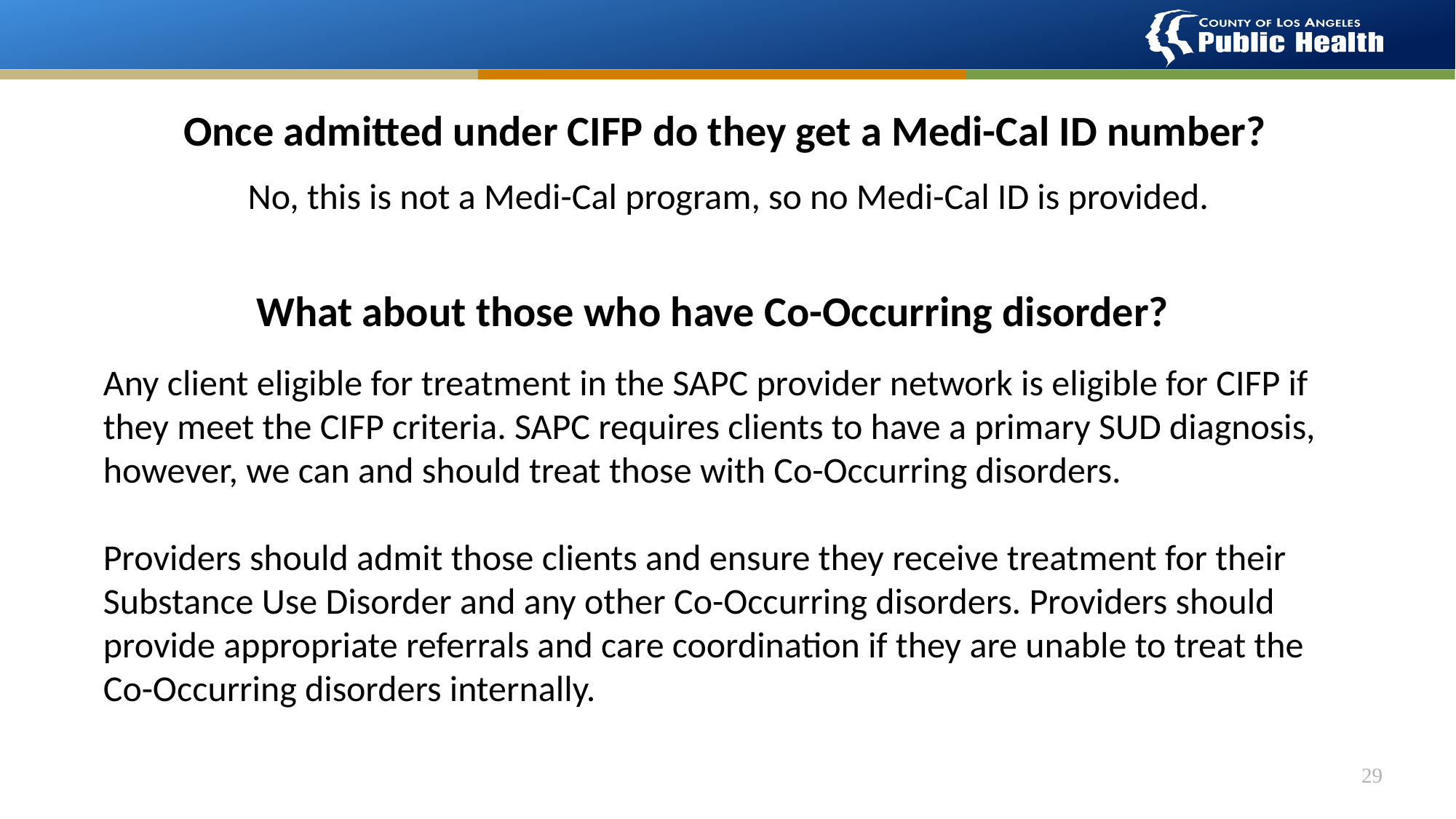

Once admitted under CIFP do they get a Medi-Cal ID number?
No, this is not a Medi-Cal program, so no Medi-Cal ID is provided.
What about those who have Co-Occurring disorder?
Any client eligible for treatment in the SAPC provider network is eligible for CIFP if they meet the CIFP criteria. SAPC requires clients to have a primary SUD diagnosis, however, we can and should treat those with Co-Occurring disorders.

Providers should admit those clients and ensure they receive treatment for their Substance Use Disorder and any other Co-Occurring disorders. Providers should provide appropriate referrals and care coordination if they are unable to treat the Co-Occurring disorders internally.
29